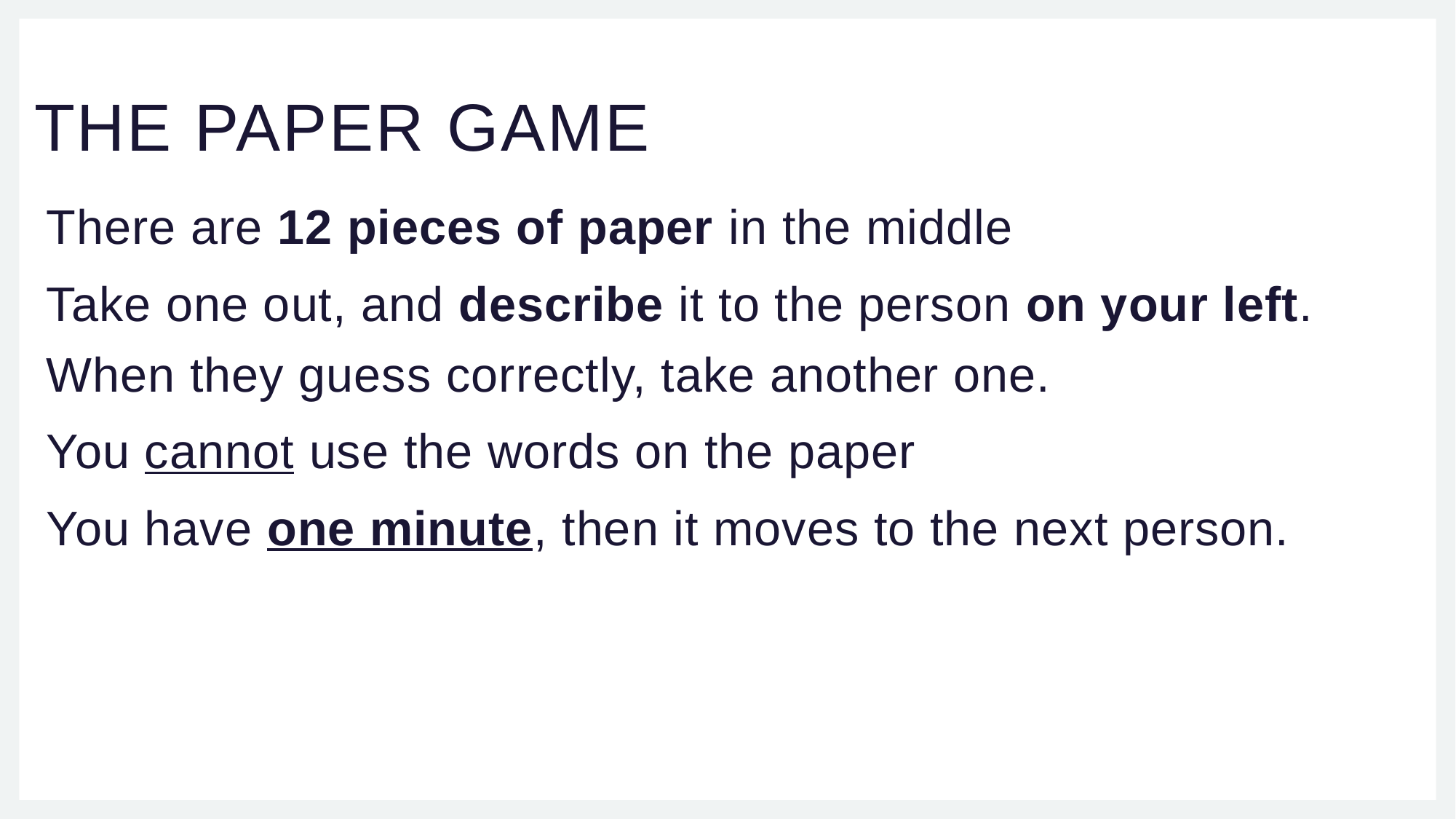

# THE PAPER GAME
There are 12 pieces of paper in the middle

Take one out, and describe it to the person on your left.

When they guess correctly, take another one.
You cannot use the words on the paper
You have one minute, then it moves to the next person.